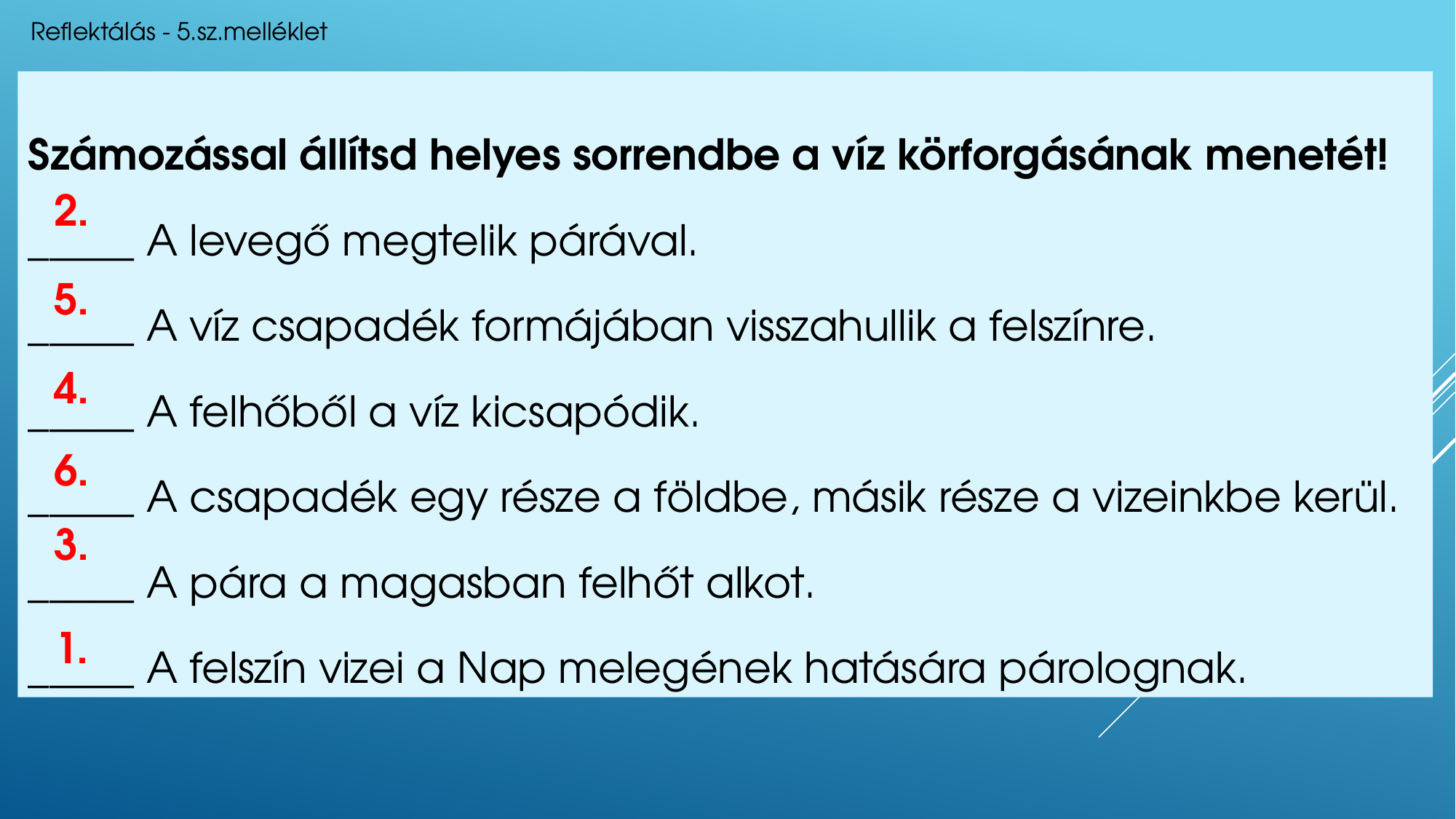

Reflektálás - 5.sz.melléklet
Számozással állítsd helyes sorrendbe a víz körforgásának menetét!
_____ A levegő megtelik párával.
_____ A víz csapadék formájában visszahullik a felszínre.
_____ A felhőből a víz kicsapódik.
_____ A csapadék egy része a földbe, másik része a vizeinkbe kerül.
_____ A pára a magasban felhőt alkot.
_____ A felszín vizei a Nap melegének hatására párolognak.
2.
5.
4.
6.
3.
1.